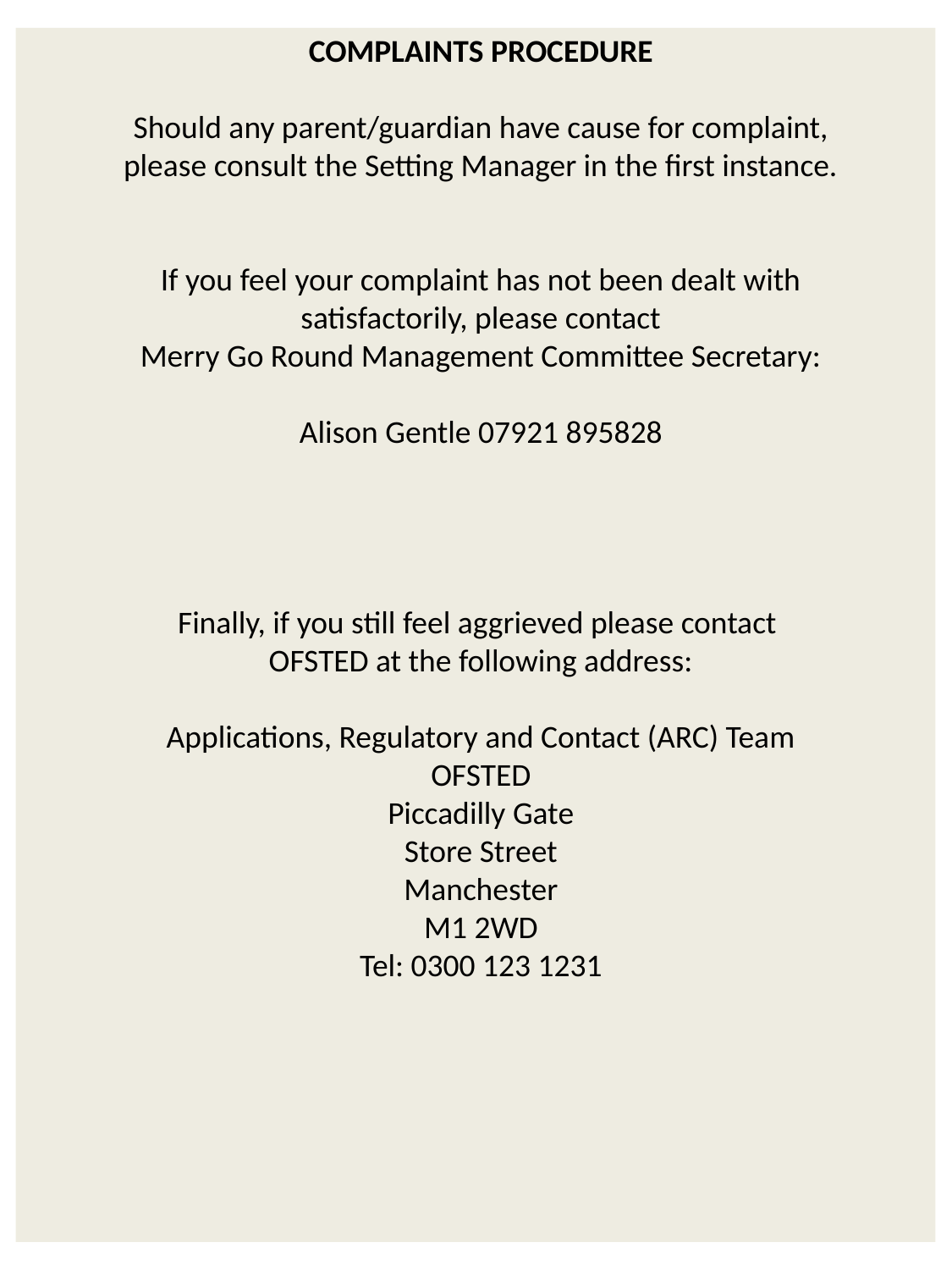

COMPLAINTS PROCEDURE

Should any parent/guardian have cause for complaint,
please consult the Setting Manager in the first instance.

If you feel your complaint has not been dealt with
satisfactorily, please contact
Merry Go Round Management Committee Secretary:

Alison Gentle 07921 895828

Finally, if you still feel aggrieved please contact
OFSTED at the following address:

Applications, Regulatory and Contact (ARC) Team
OFSTED
Piccadilly Gate
Store Street
Manchester
M1 2WD
Tel: 0300 123 1231